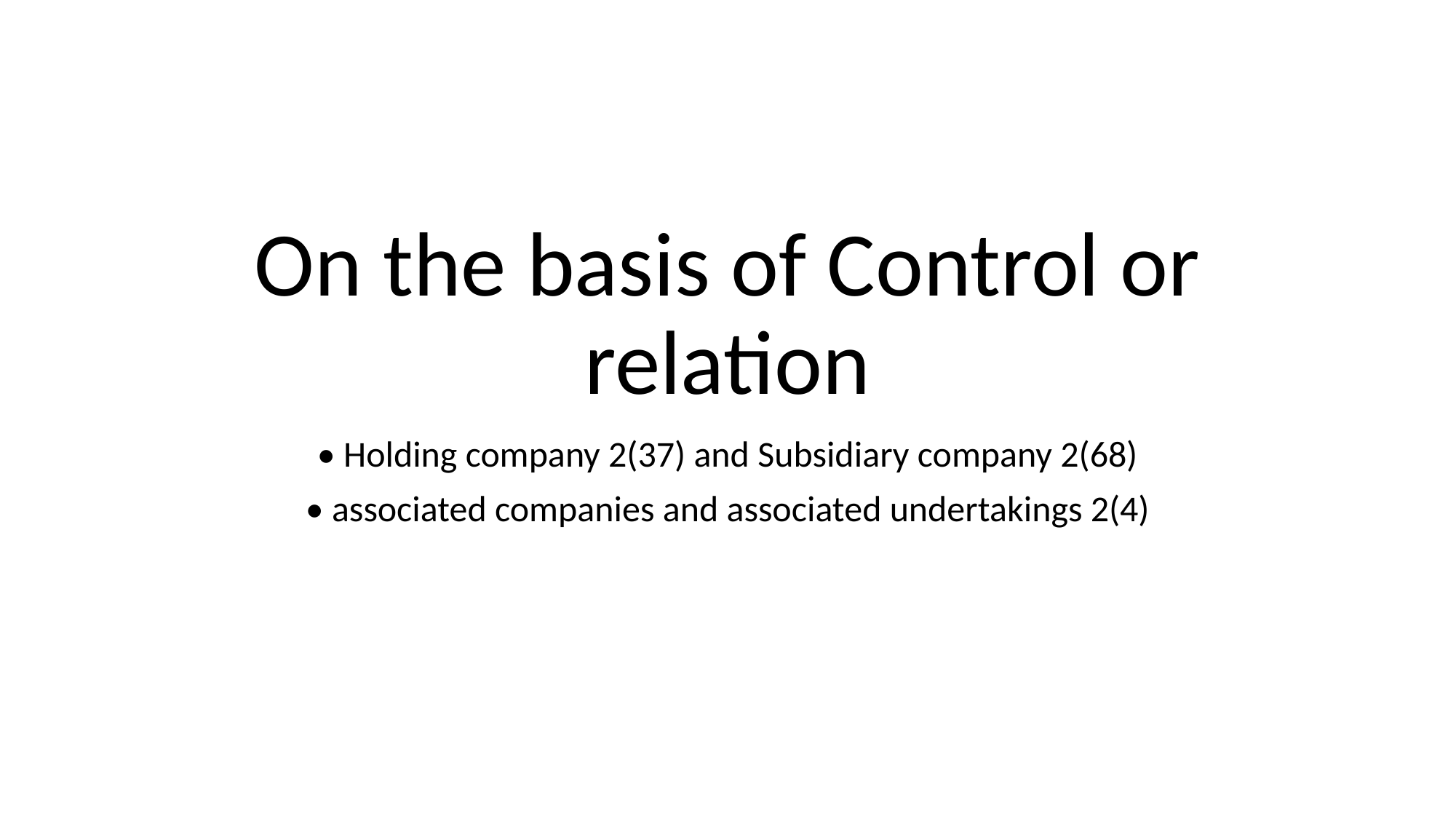

# On the basis of Control or relation
• Holding company 2(37) and Subsidiary company 2(68)
• associated companies and associated undertakings 2(4)